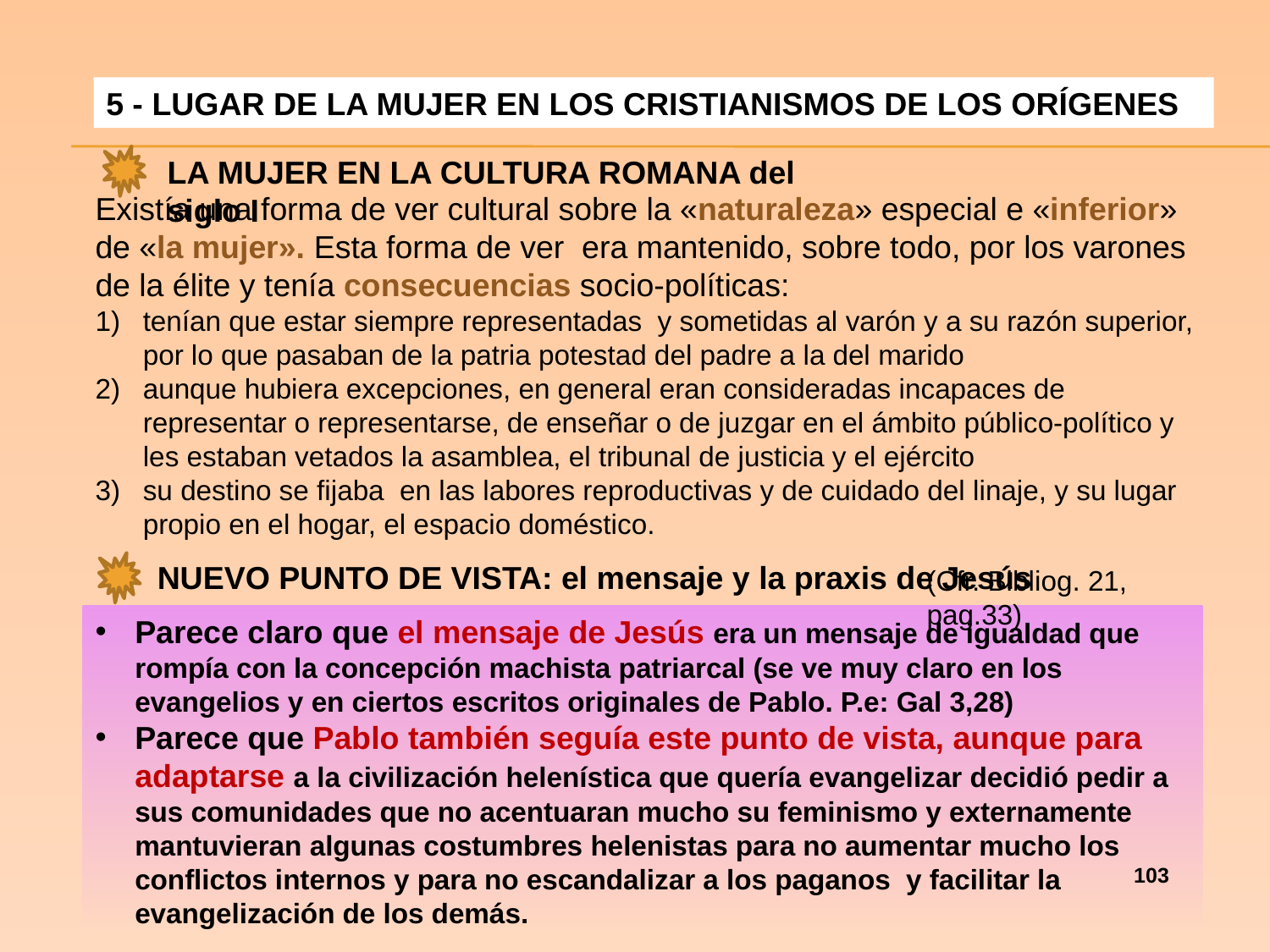

5 - LUGAR DE LA MUJER EN LOS CRISTIANISMOS DE LOS ORÍGENES

LA MUJER EN LA CULTURA ROMANA del siglo I
Existía una forma de ver cultural sobre la «naturaleza» especial e «inferior» de «la mujer». Esta forma de ver  era mantenido, sobre todo, por los varones de la élite y tenía consecuencias socio-políticas:
tenían que estar siempre representadas  y sometidas al varón y a su razón superior, por lo que pasaban de la patria potestad del padre a la del marido
aunque hubiera excepciones, en general eran consideradas incapaces de representar o representarse, de enseñar o de juzgar en el ámbito público-político y les estaban vetados la asamblea, el tribunal de justicia y el ejército
su destino se fijaba  en las labores reproductivas y de cuidado del linaje, y su lugar propio en el hogar, el espacio doméstico.
NUEVO PUNTO DE VISTA: el mensaje y la praxis de Jesús

(Cfr. Bibliog. 21, pag.33)
Parece claro que el mensaje de Jesús era un mensaje de igualdad que rompía con la concepción machista patriarcal (se ve muy claro en los evangelios y en ciertos escritos originales de Pablo. P.e: Gal 3,28)
Parece que Pablo también seguía este punto de vista, aunque para adaptarse a la civilización helenística que quería evangelizar decidió pedir a sus comunidades que no acentuaran mucho su feminismo y externamente mantuvieran algunas costumbres helenistas para no aumentar mucho los conflictos internos y para no escandalizar a los paganos  y facilitar la evangelización de los demás.
103